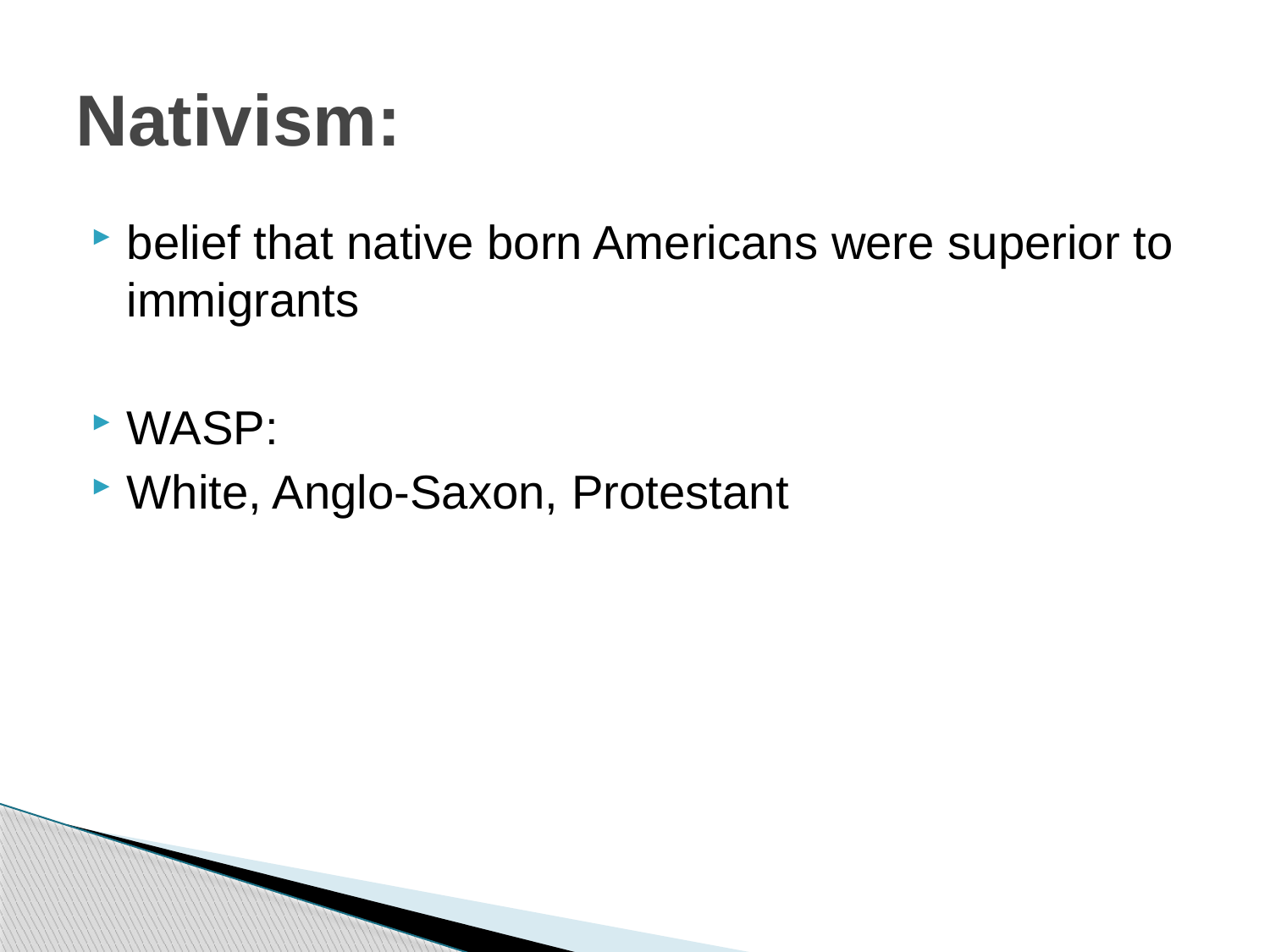

# Nativism:
belief that native born Americans were superior to immigrants

WASP:
White, Anglo-Saxon, Protestant